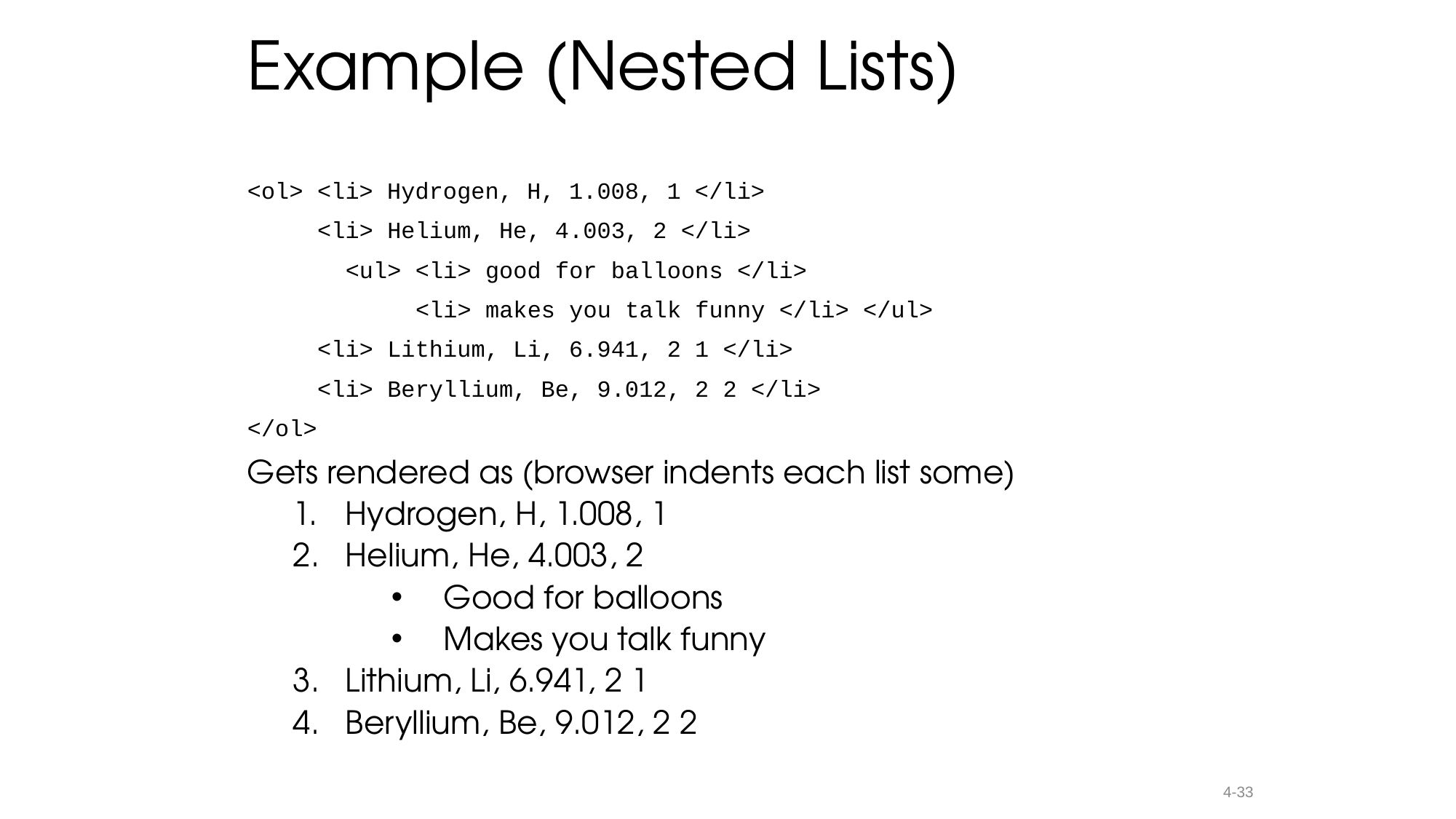

Example (Nested Lists)
<ol> <li> Hydrogen, H, 1.008, 1 </li>
     <li> Helium, He, 4.003, 2 </li>
       <ul> <li> good for balloons </li>
            <li> makes you talk funny </li> </ul>
     <li> Lithium, Li, 6.941, 2 1 </li>
     <li> Beryllium, Be, 9.012, 2 2 </li>
</ol>
Gets rendered as (browser indents each list some)
Hydrogen, H, 1.008, 1
Helium, He, 4.003, 2
Good for balloons
Makes you talk funny
Lithium, Li, 6.941, 2 1
Beryllium, Be, 9.012, 2 2

4-33